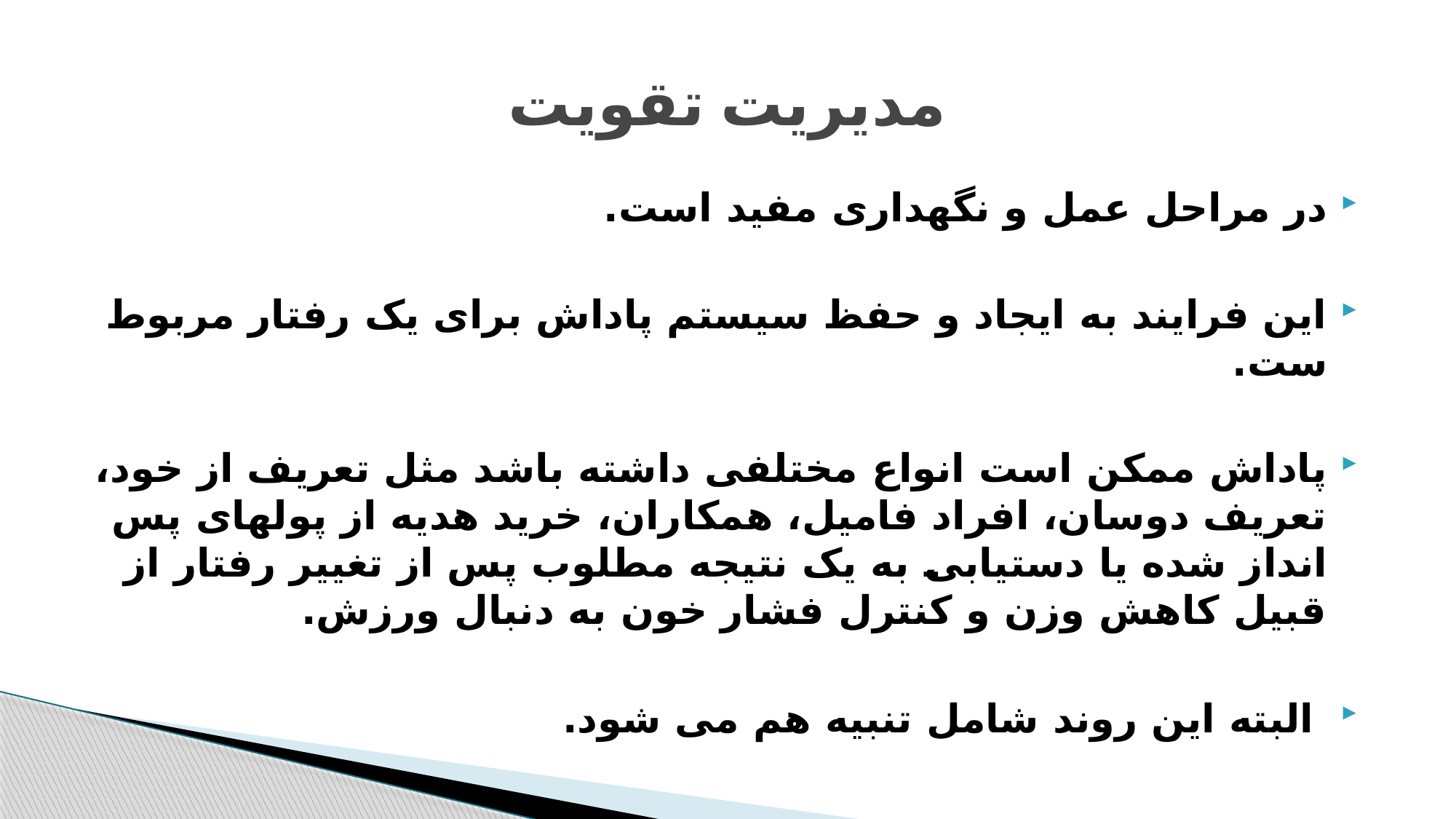

# مدیریت تقویت
در مراحل عمل و نگهداری مفید است.

این فرایند به ایجاد و حفظ سیستم پاداش برای یک رفتار مربوط ست.

پاداش ممکن است انواع مختلفی داشته باشد مثل تعریف از خود، تعریف دوسان، افراد فامیل، همکاران، خرید هدیه از پولهای پس انداز شده یا دستیابی به یک نتیجه مطلوب پس از تغییر رفتار از قبیل کاهش وزن و کنترل فشار خون به دنبال ورزش.

 البته این روند شامل تنبیه هم می شود.